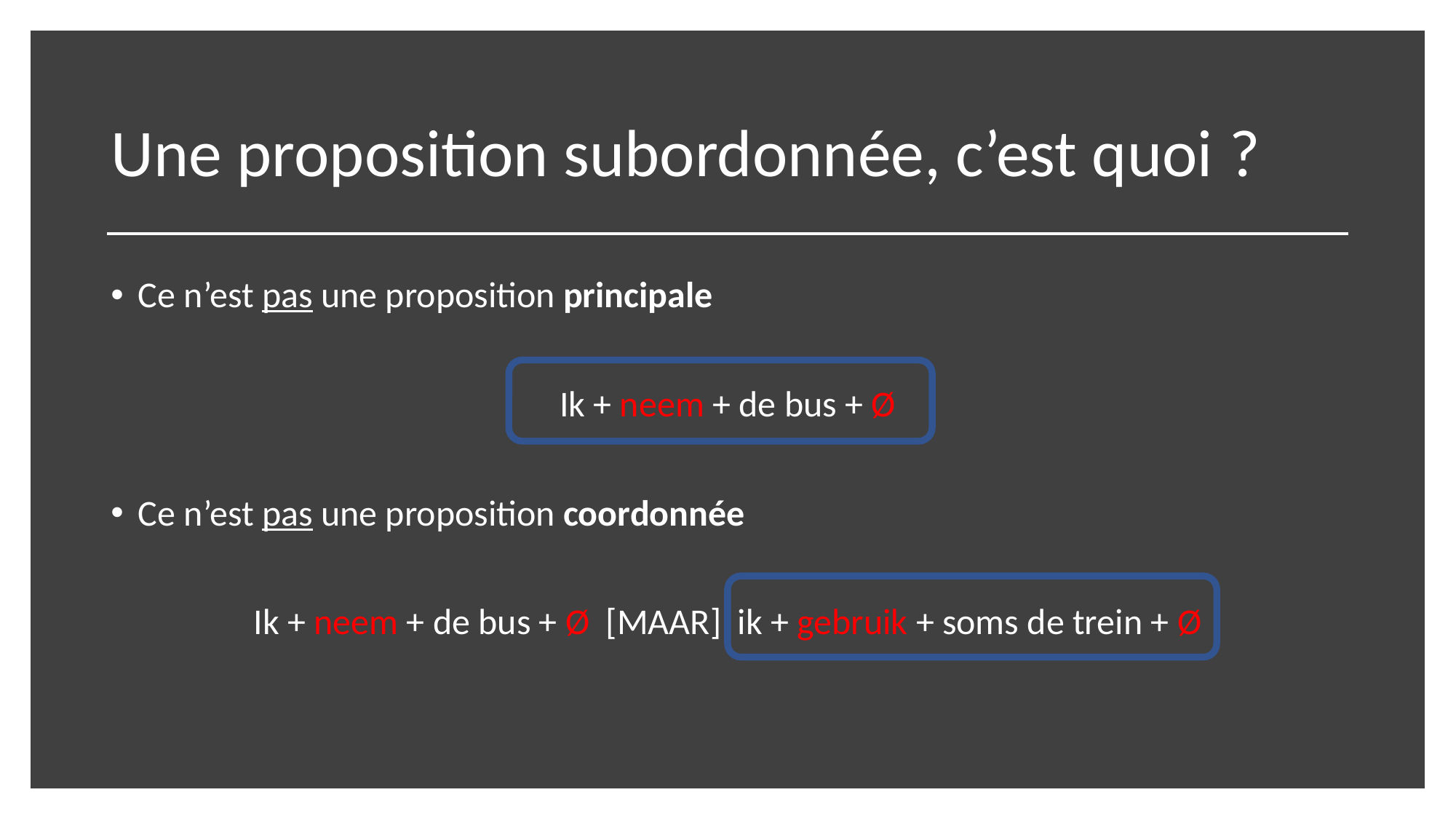

# Une proposition subordonnée, c’est quoi ?
Ce n’est pas une proposition principale

Ik + neem + de bus + Ø

Ce n’est pas une proposition coordonnée

Ik + neem + de bus + Ø  [MAAR]  ik + gebruik + soms de trein + Ø